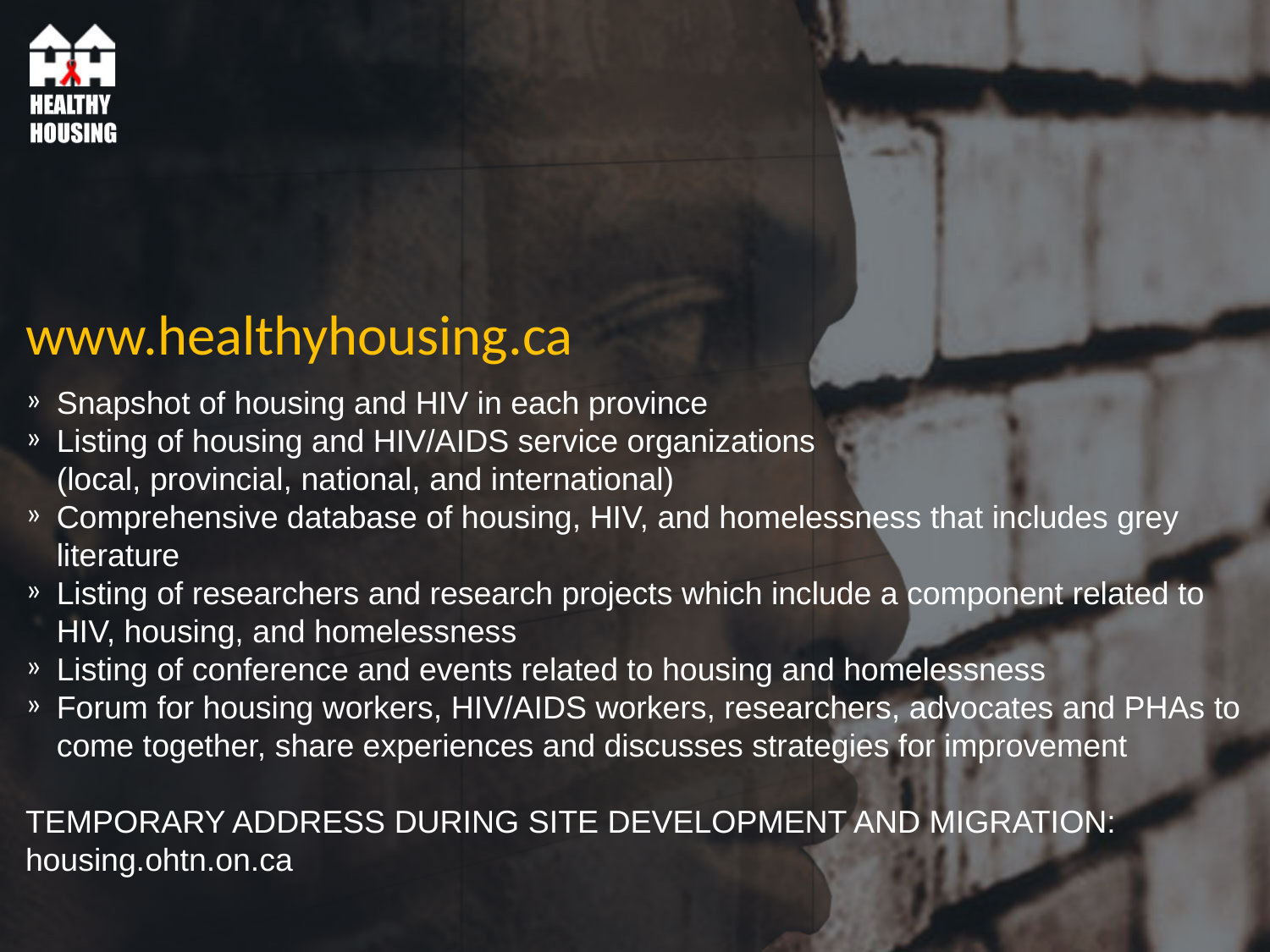

# www.healthyhousing.ca
Snapshot of housing and HIV in each province
Listing of housing and HIV/AIDS service organizations
(local, provincial, national, and international)
Comprehensive database of housing, HIV, and homelessness that includes grey literature
Listing of researchers and research projects which include a component related to HIV, housing, and homelessness
Listing of conference and events related to housing and homelessness
Forum for housing workers, HIV/AIDS workers, researchers, advocates and PHAs to come together, share experiences and discusses strategies for improvement

TEMPORARY ADDRESS DURING SITE DEVELOPMENT AND MIGRATION:
housing.ohtn.on.ca